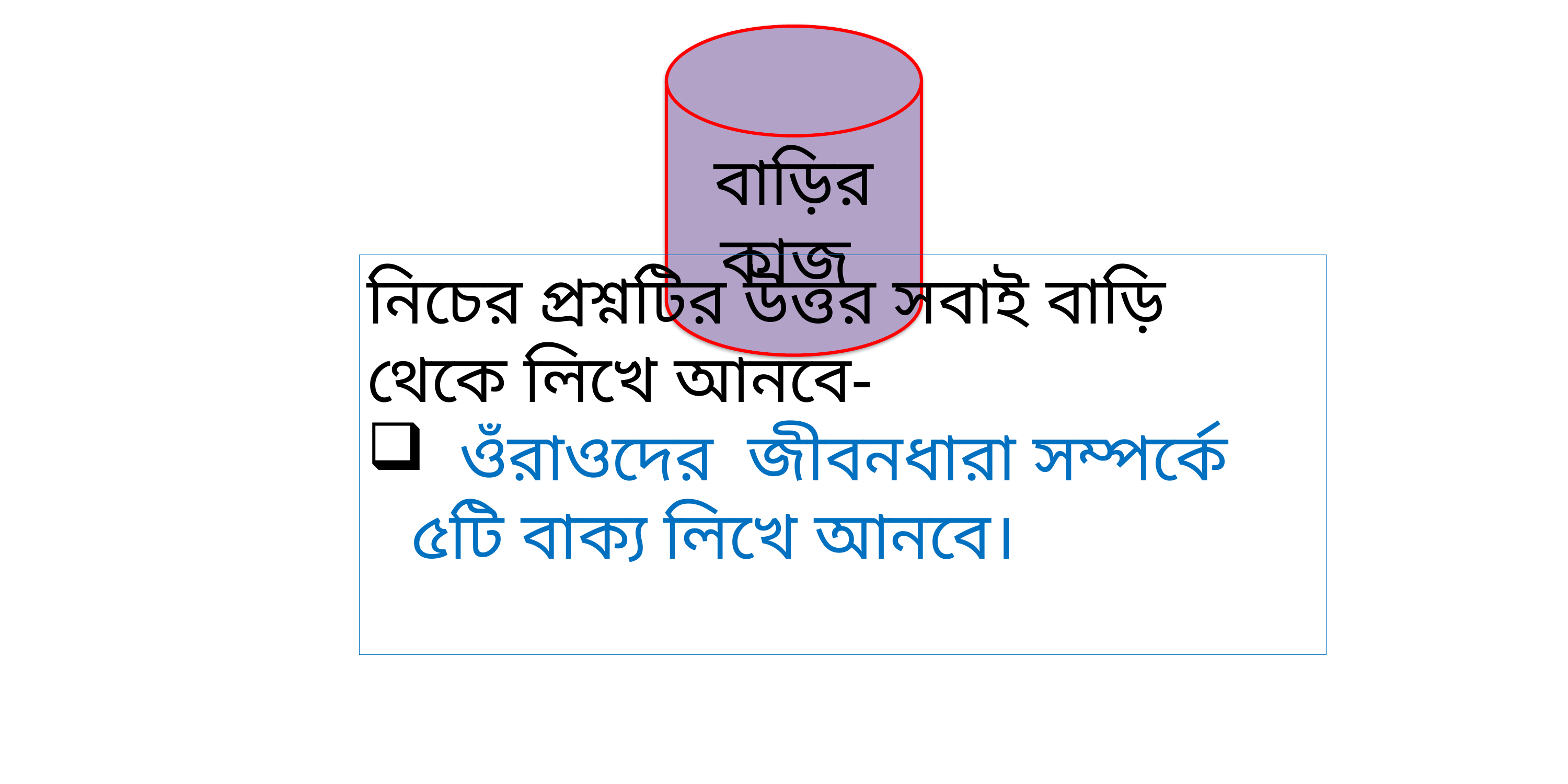

বাড়ির কাজ
নিচের প্রশ্নটির উত্তর সবাই বাড়ি থেকে লিখে আনবে-
  ওঁরাওদের  জীবনধারা সম্পর্কে ৫টি বাক্য লিখে আনবে।